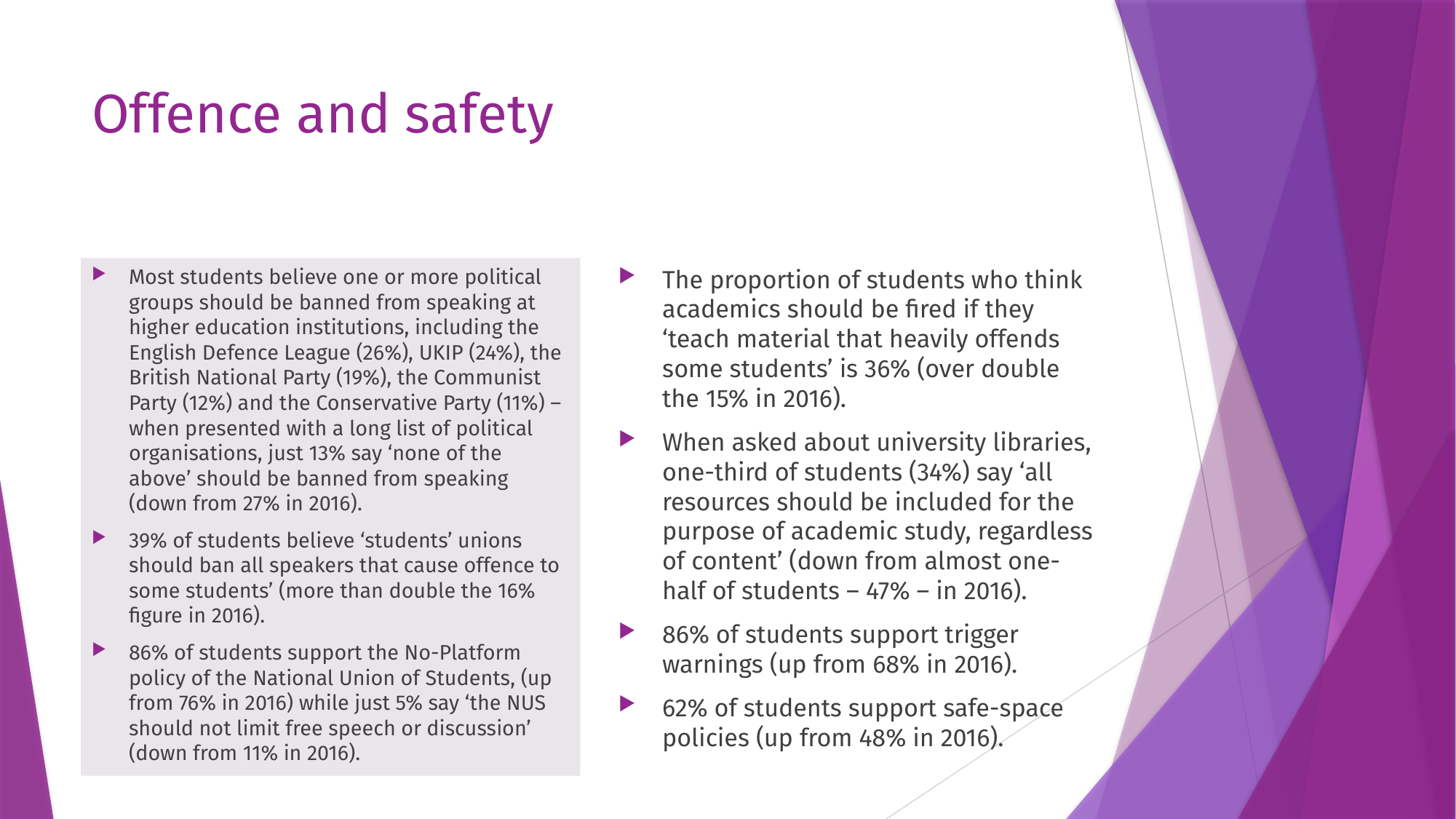

# Offence and safety
Most students believe one or more political groups should be banned from speaking at higher education institutions, including the English Defence League (26%), UKIP (24%), the British National Party (19%), the Communist Party (12%) and the Conservative Party (11%) – when presented with a long list of political organisations, just 13% say ‘none of the above’ should be banned from speaking (down from 27% in 2016).
39% of students believe ‘students’ unions should ban all speakers that cause offence to some students’ (more than double the 16% figure in 2016).
86% of students support the No-Platform policy of the National Union of Students, (up from 76% in 2016) while just 5% say ‘the NUS should not limit free speech or discussion’ (down from 11% in 2016).

The proportion of students who think academics should be fired if they ‘teach material that heavily offends some students’ is 36% (over double the 15% in 2016).
When asked about university libraries, one-third of students (34%) say ‘all resources should be included for the purpose of academic study, regardless of content’ (down from almost one-half of students – 47% – in 2016).
86% of students support trigger warnings (up from 68% in 2016).
62% of students support safe-space policies (up from 48% in 2016).